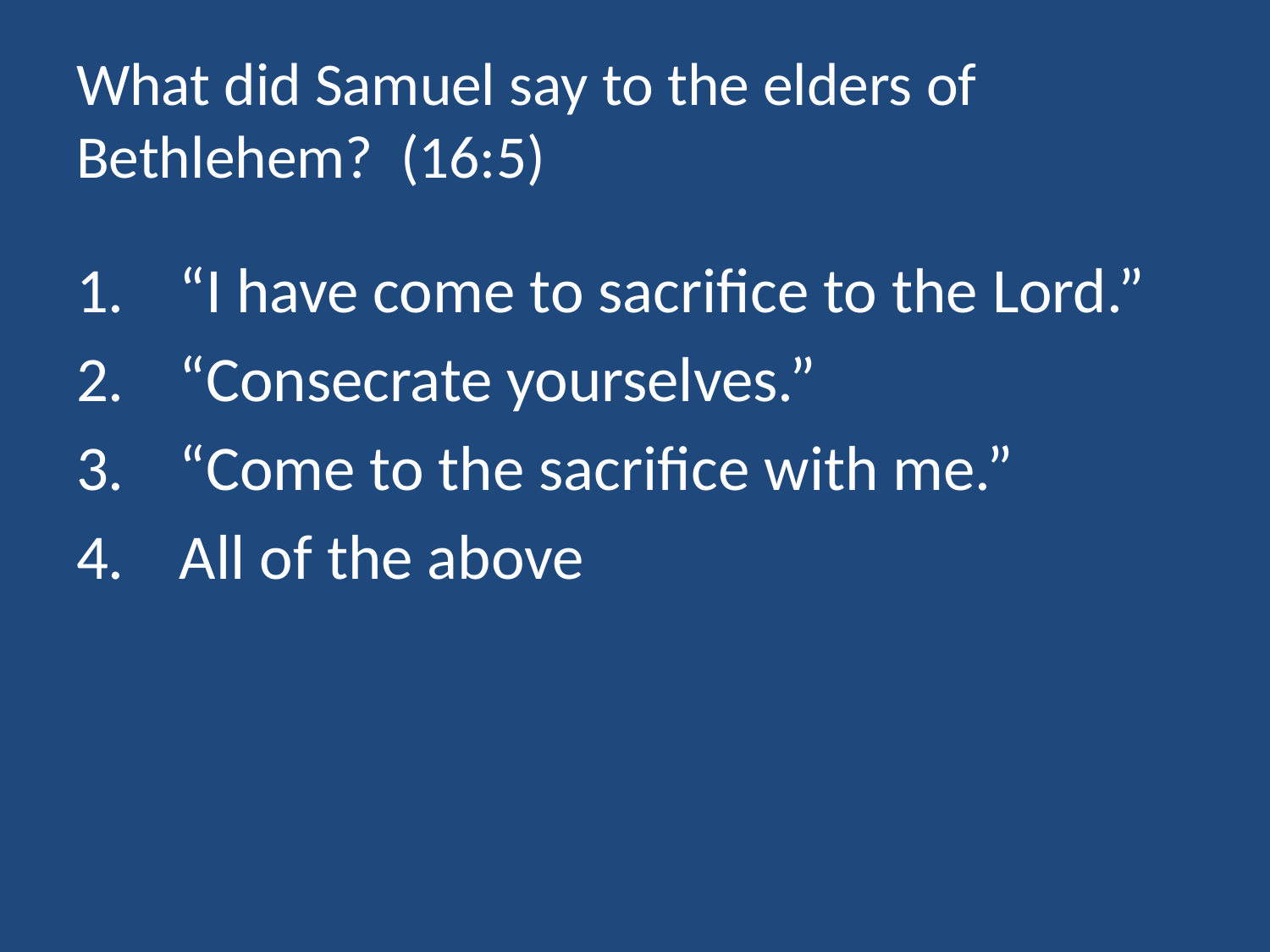

# What did Samuel say to the elders of Bethlehem?  (16:5)
“I have come to sacrifice to the Lord.”
“Consecrate yourselves.”
“Come to the sacrifice with me.”
All of the above